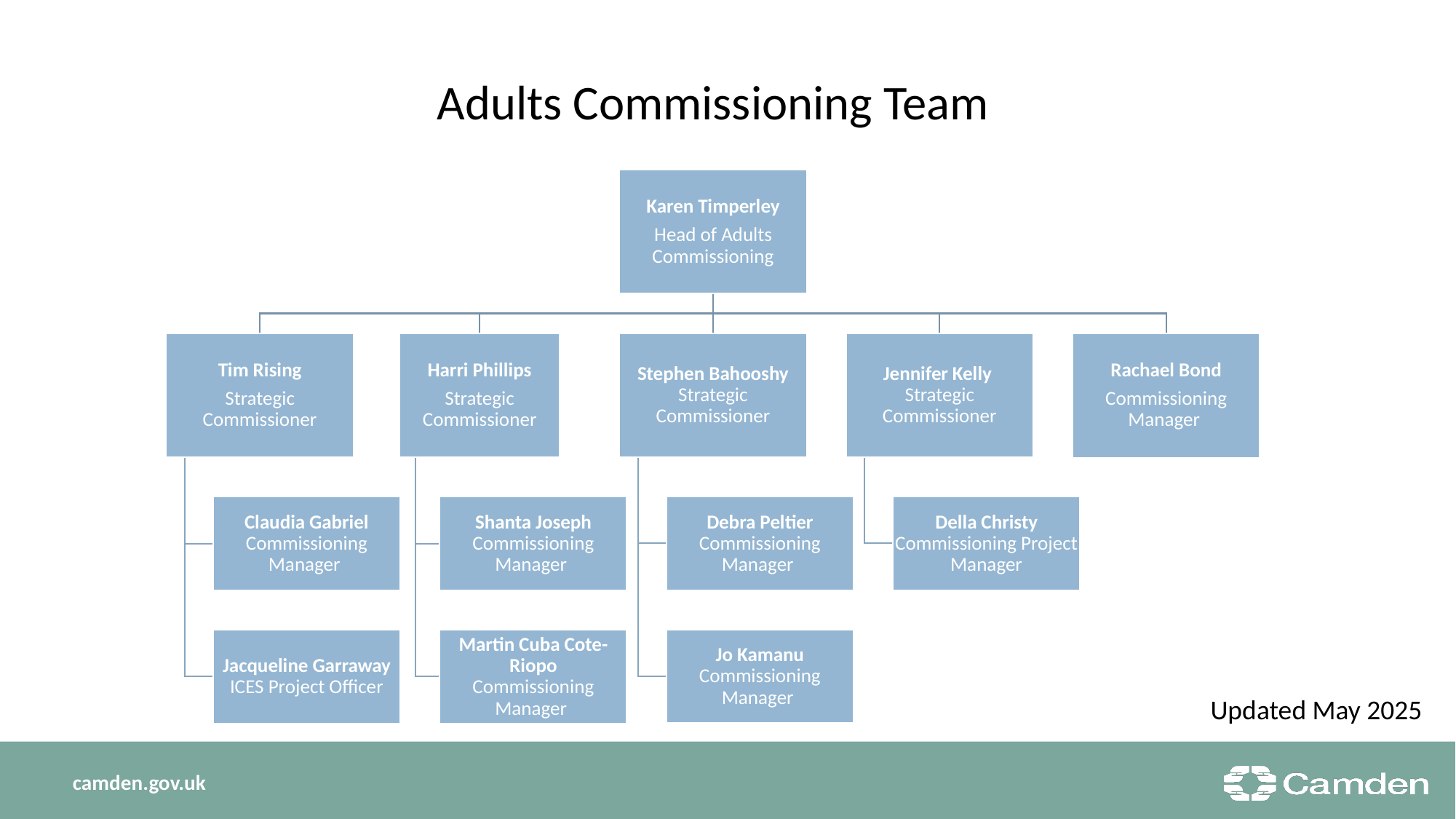

# Adults Commissioning Team
Karen Timperley
Head of Adults Commissioning​
Tim Rising
Strategic Commissioner​
Claudia Gabriel
Commissioning Manager
Jacqueline Garraway
ICES Project Officer
Harri Phillips
Strategic Commissioner​
Shanta Joseph
Commissioning Manager
Martin Cuba Cote-Riopo
Commissioning Manager
Stephen Bahooshy
Strategic Commissioner​
Debra Peltier
Commissioning Manager
Jo Kamanu
Commissioning Manager
Jennifer Kelly
Strategic Commissioner​
Della Christy
Commissioning Project Manager​
Rachael Bond
Commissioning Manager
Updated May 2025